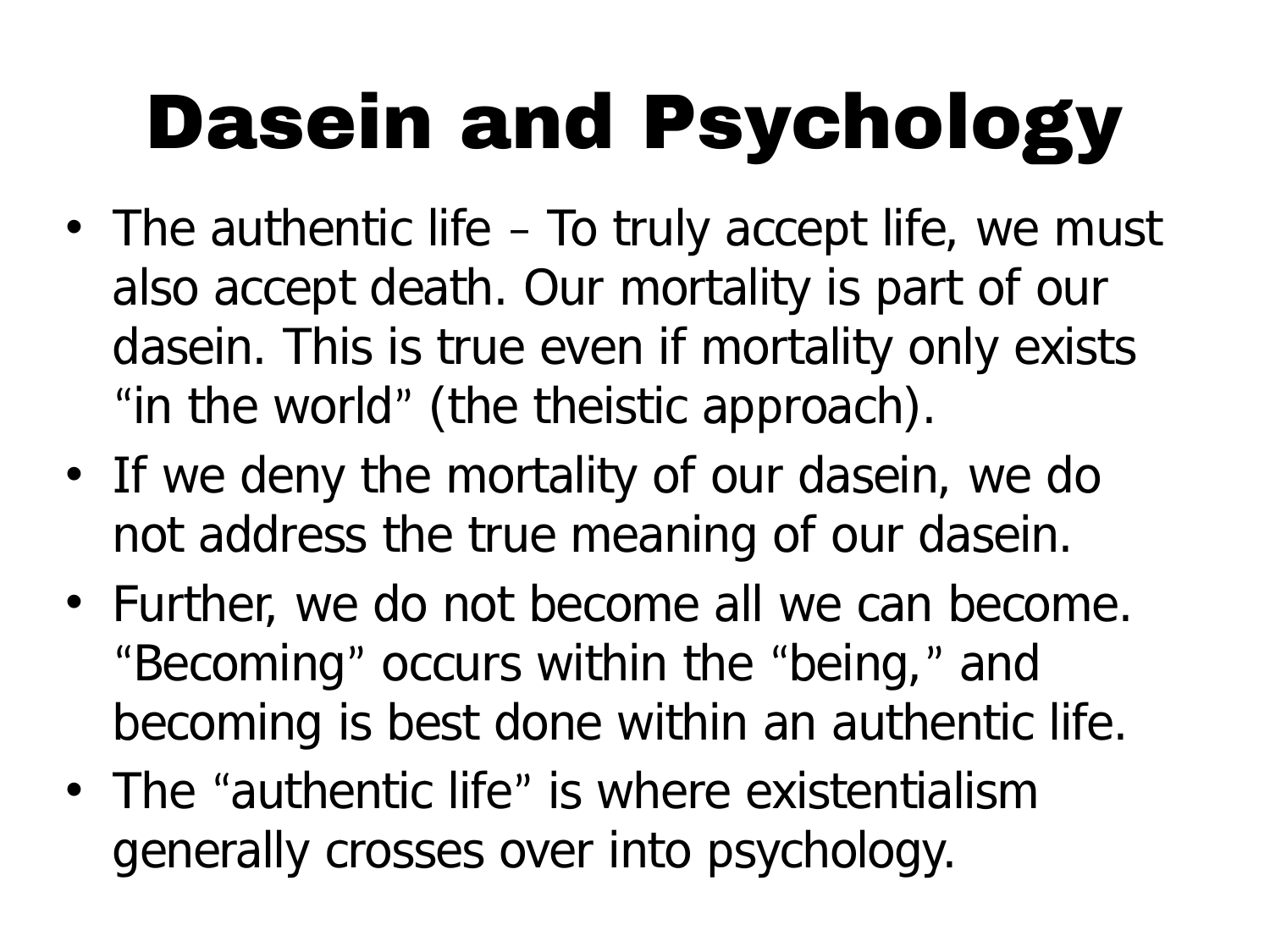

# Dasein and Psychology
The authentic life – To truly accept life, we must also accept death. Our mortality is part of our dasein. This is true even if mortality only exists “in the world” (the theistic approach).
If we deny the mortality of our dasein, we do not address the true meaning of our dasein.
Further, we do not become all we can become. “Becoming” occurs within the “being,” and becoming is best done within an authentic life.
The “authentic life” is where existentialism generally crosses over into psychology.